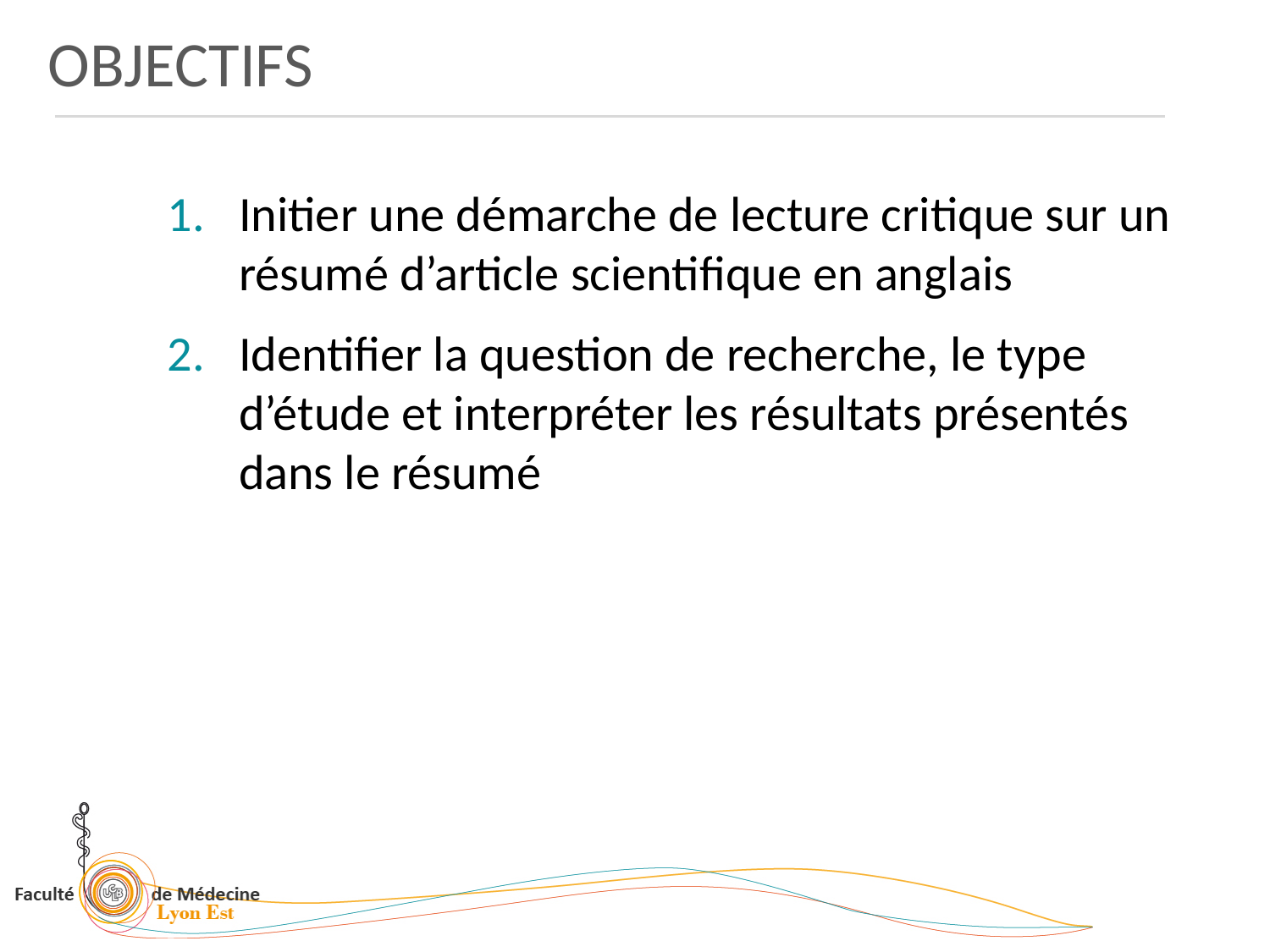

OBJECTIFS
Initier une démarche de lecture critique sur un résumé d’article scientifique en anglais
Identifier la question de recherche, le type d’étude et interpréter les résultats présentés dans le résumé